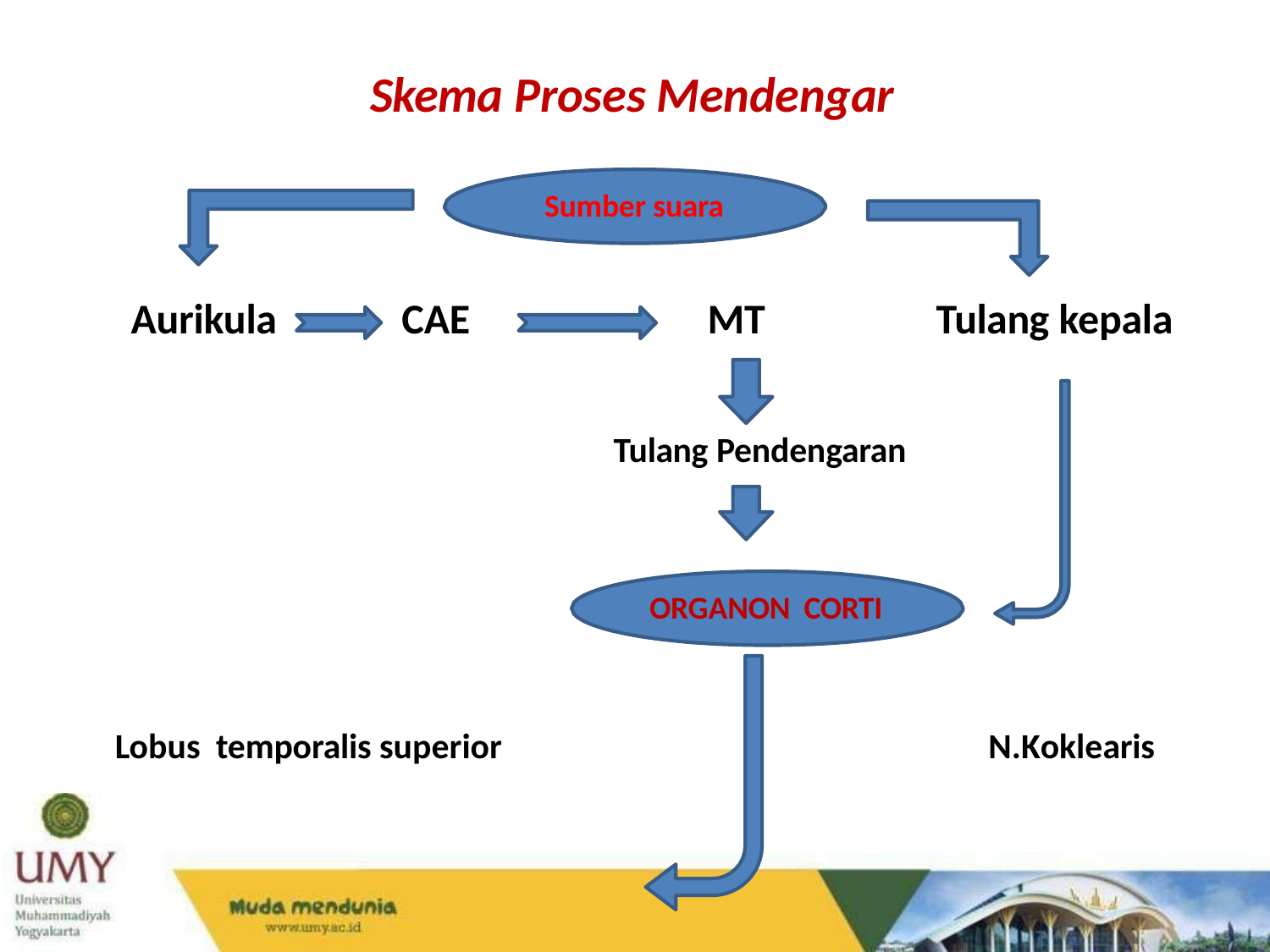

# Skema Proses Mendengar

Sumber suara

Aurikula
CAE
MT
Tulang kepala

Tulang Pendengaran

ORGANON CORTI

Lobus temporalis superior
N.Koklearis